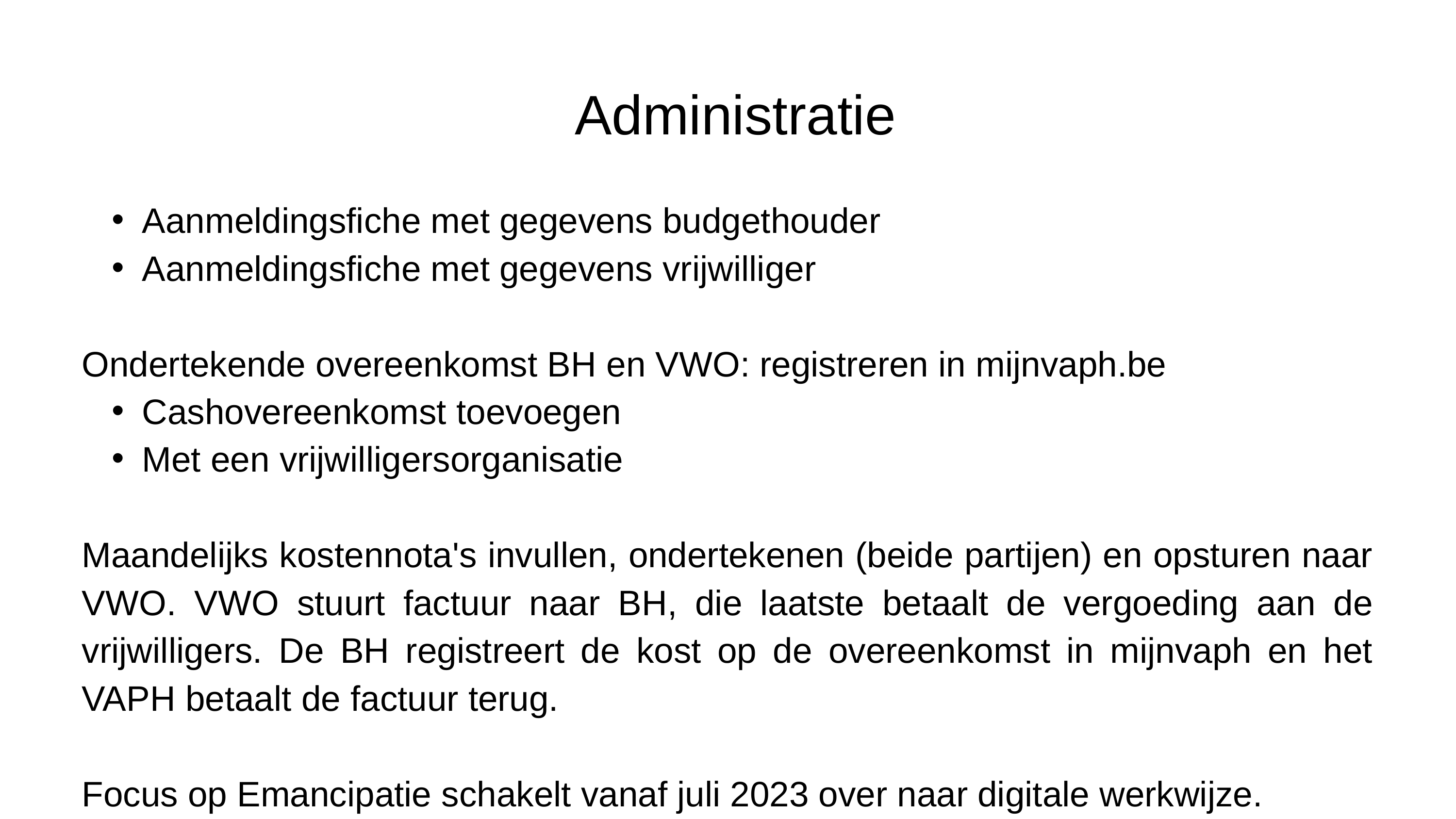

Administratie
Aanmeldingsfiche met gegevens budgethouder
Aanmeldingsfiche met gegevens vrijwilliger

Ondertekende overeenkomst BH en VWO: registreren in mijnvaph.be
Cashovereenkomst toevoegen
Met een vrijwilligersorganisatie

Maandelijks kostennota's invullen, ondertekenen (beide partijen) en opsturen naar VWO. VWO stuurt factuur naar BH, die laatste betaalt de vergoeding aan de vrijwilligers. De BH registreert de kost op de overeenkomst in mijnvaph en het VAPH betaalt de factuur terug.

Focus op Emancipatie schakelt vanaf juli 2023 over naar digitale werkwijze.